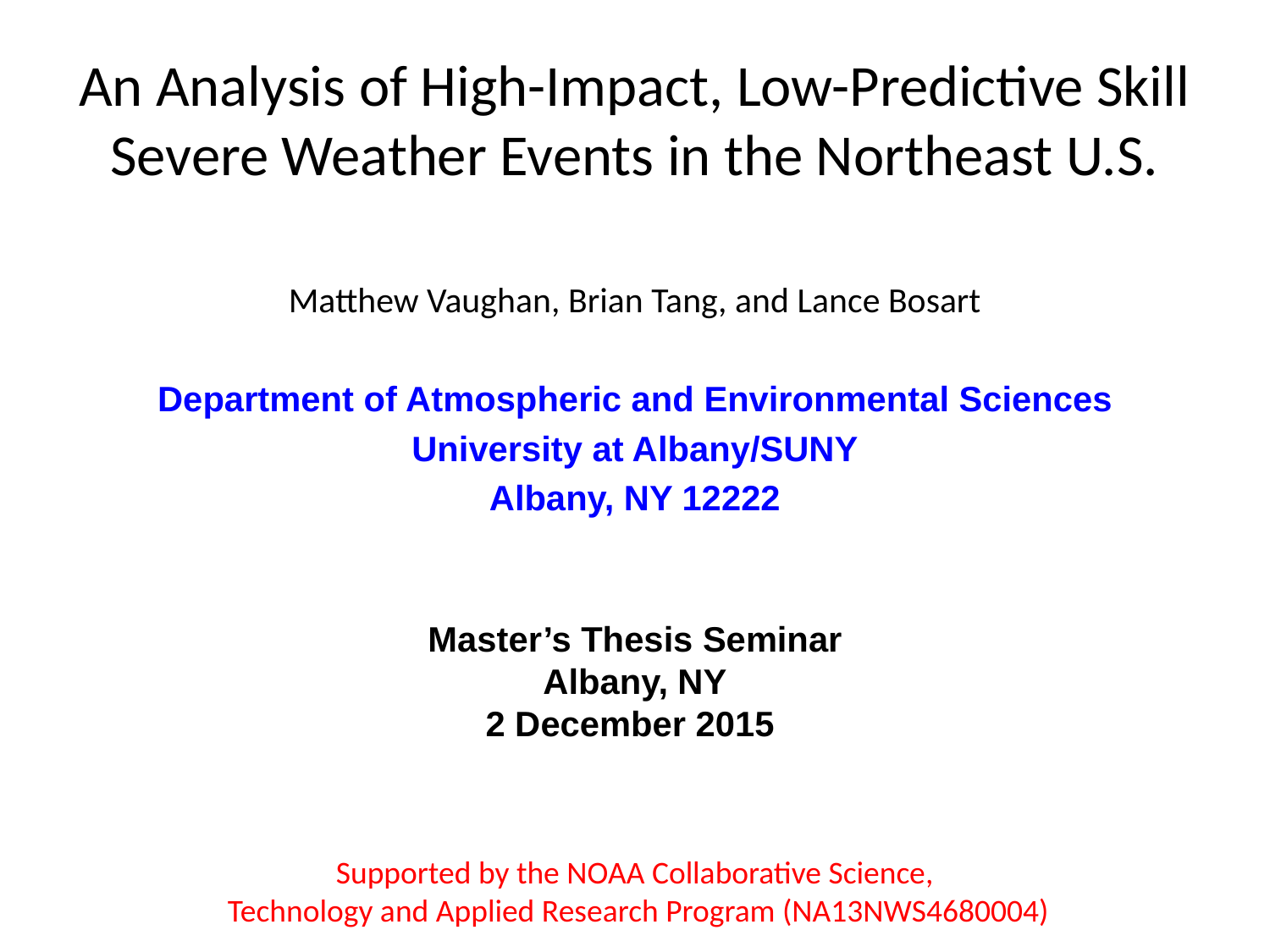

# An Analysis of High-Impact, Low-Predictive Skill Severe Weather Events in the Northeast U.S.

Matthew Vaughan, Brian Tang, and Lance Bosart

Department of Atmospheric and Environmental Sciences
University at Albany/SUNY
Albany, NY 12222

Master’s Thesis Seminar
Albany, NY
2 December 2015

Supported by the NOAA Collaborative Science,
 Technology and Applied Research Program (NA13NWS4680004)